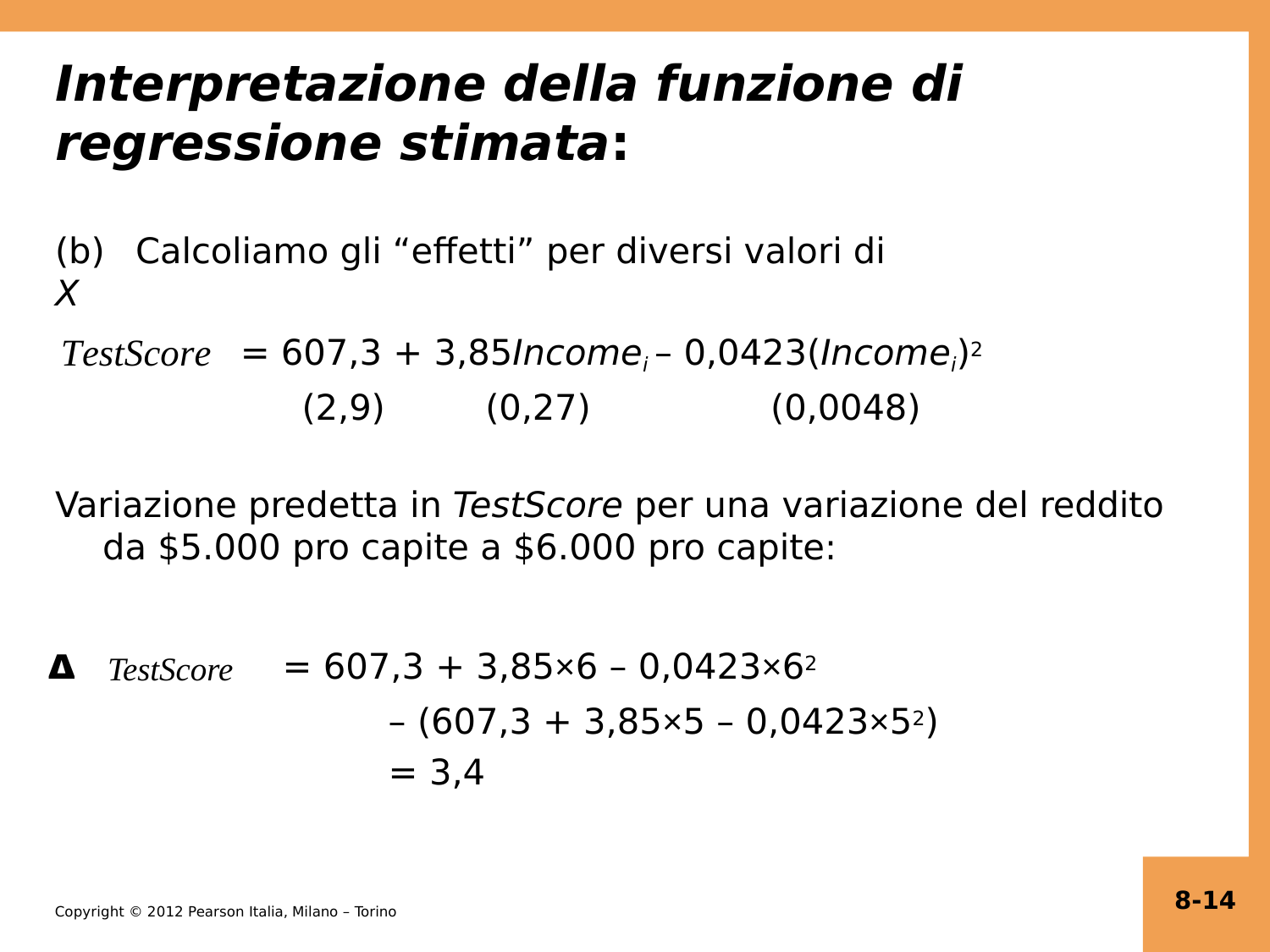

# Interpretazione della funzione di  regressione stimata:
(b)	Calcoliamo gli “effetti” per diversi valori di X
= 607,3 + 3,85Incomei – 0,0423(Incomei)2
(2,9)	(0,27)	(0,0048)
TestScore
Variazione predetta in TestScore per una variazione del reddito  da $5.000 pro capite a $6.000 pro capite:

Δ	TestScore	= 607,3 + 3,85×6 – 0,0423×62
– (607,3 + 3,85×5 – 0,0423×52)
= 3,4
8-14
Copyright © 2012 Pearson Italia, Milano – Torino